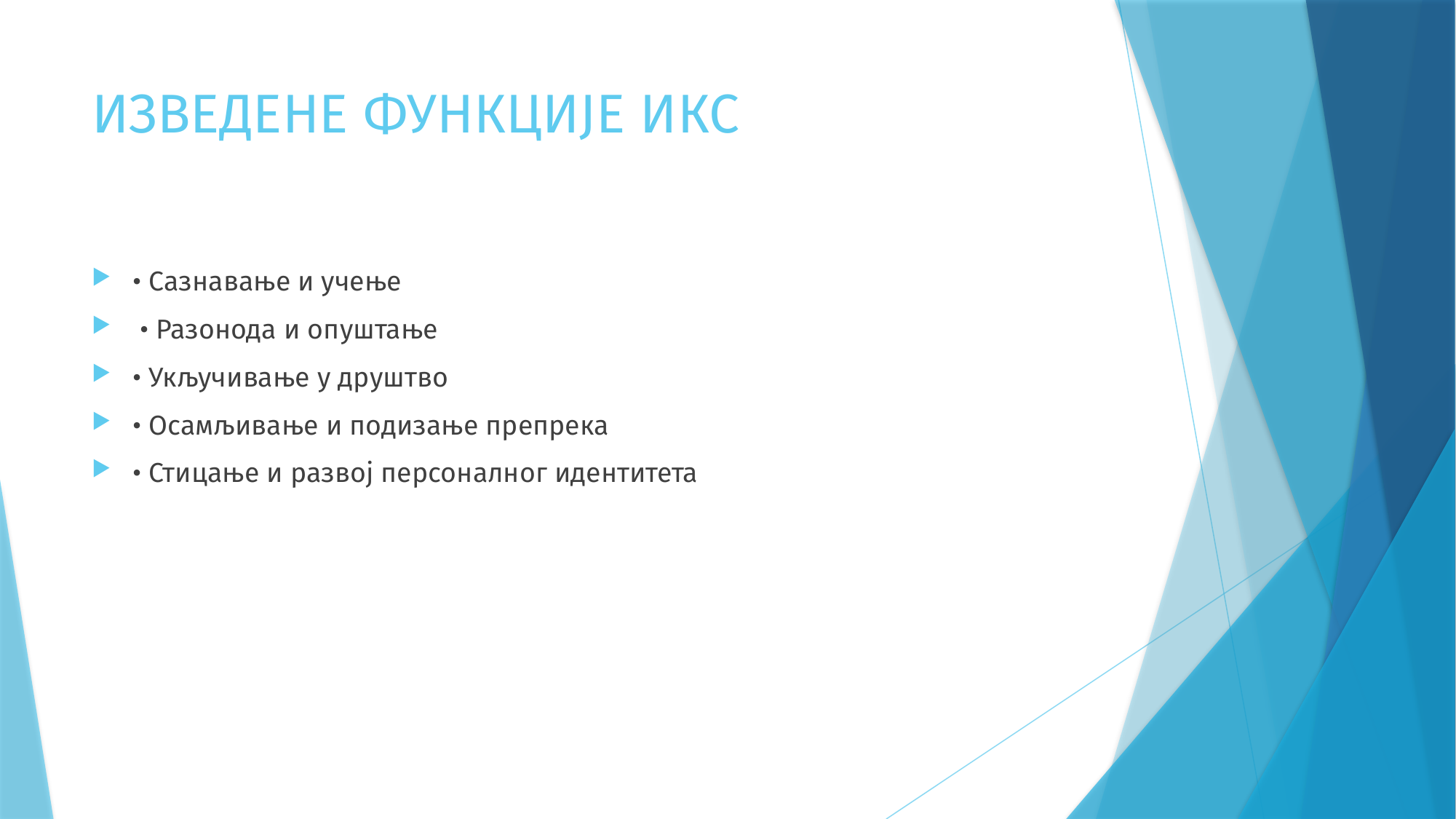

# ИЗВЕДЕНЕ ФУНКЦИЈЕ ИКС
• Сазнавање и учење
 • Разонода и опуштање
• Укључивање у друштво
• Осамљивање и подизање препрека
• Стицање и развој персоналног идентитета